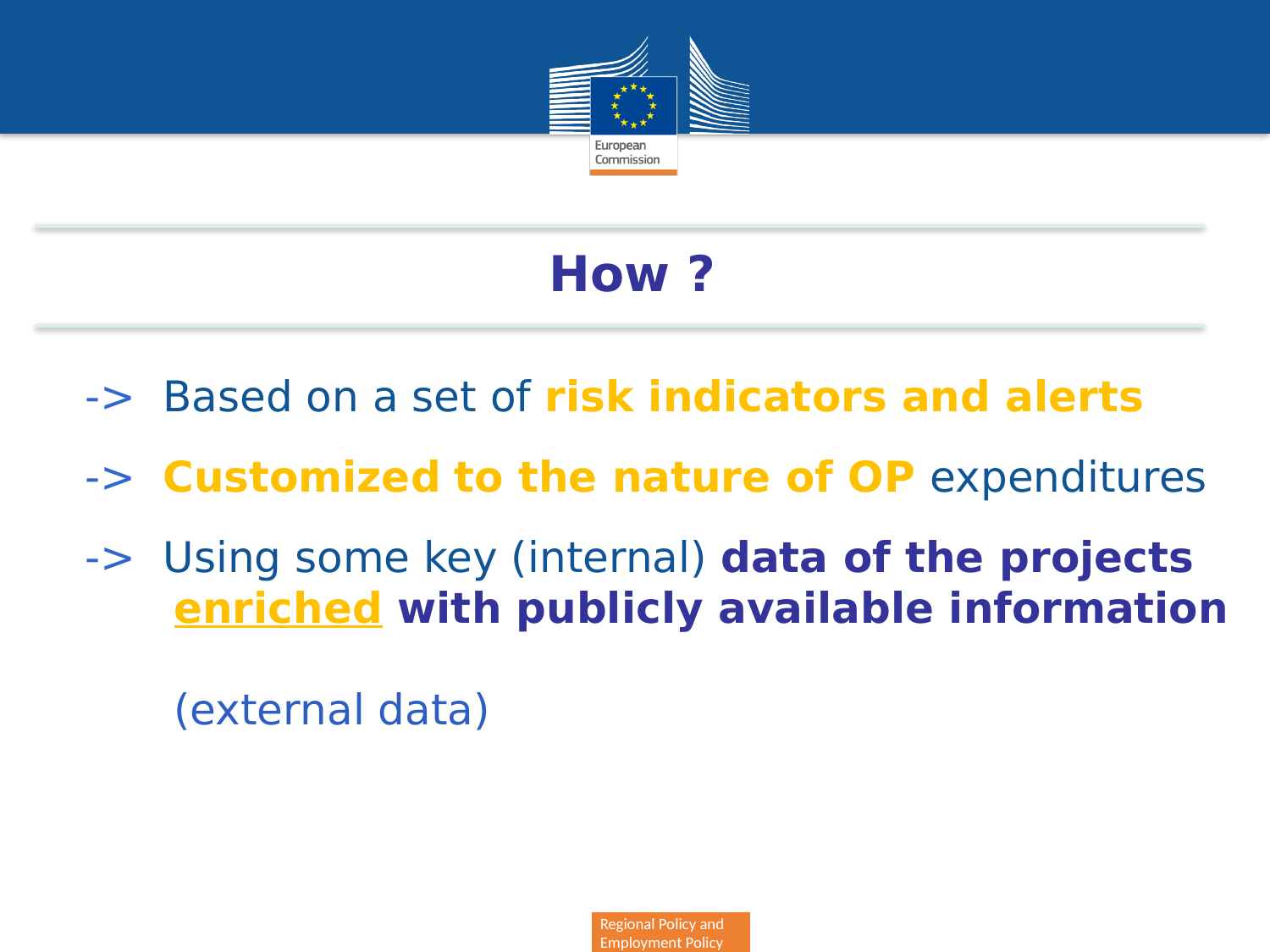

How ?

->  Based on a set of risk indicators and alerts
->  Customized to the nature of OP expenditures
->  Using some key (internal) data of the projects
      enriched with publicly available information
      (external data)